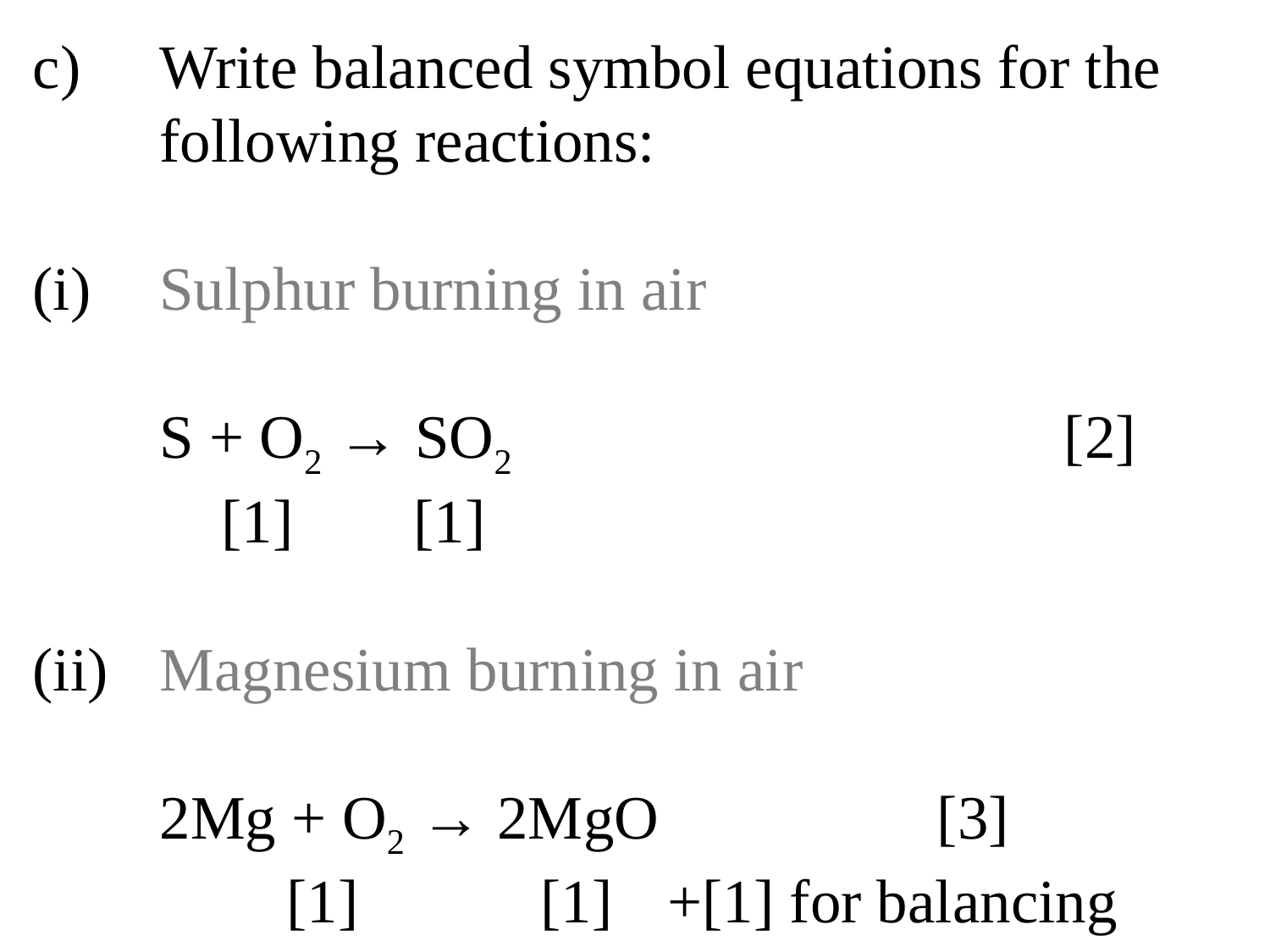

# c)	Write balanced symbol equations for the 	following reactions: (i)	Sulphur burning in air S + O2 → SO2					 [2] [1]	[1] (ii)	Magnesium burning in air 2Mg + O2 → 2MgO			 [3] [1]		[1]	+[1] for balancing